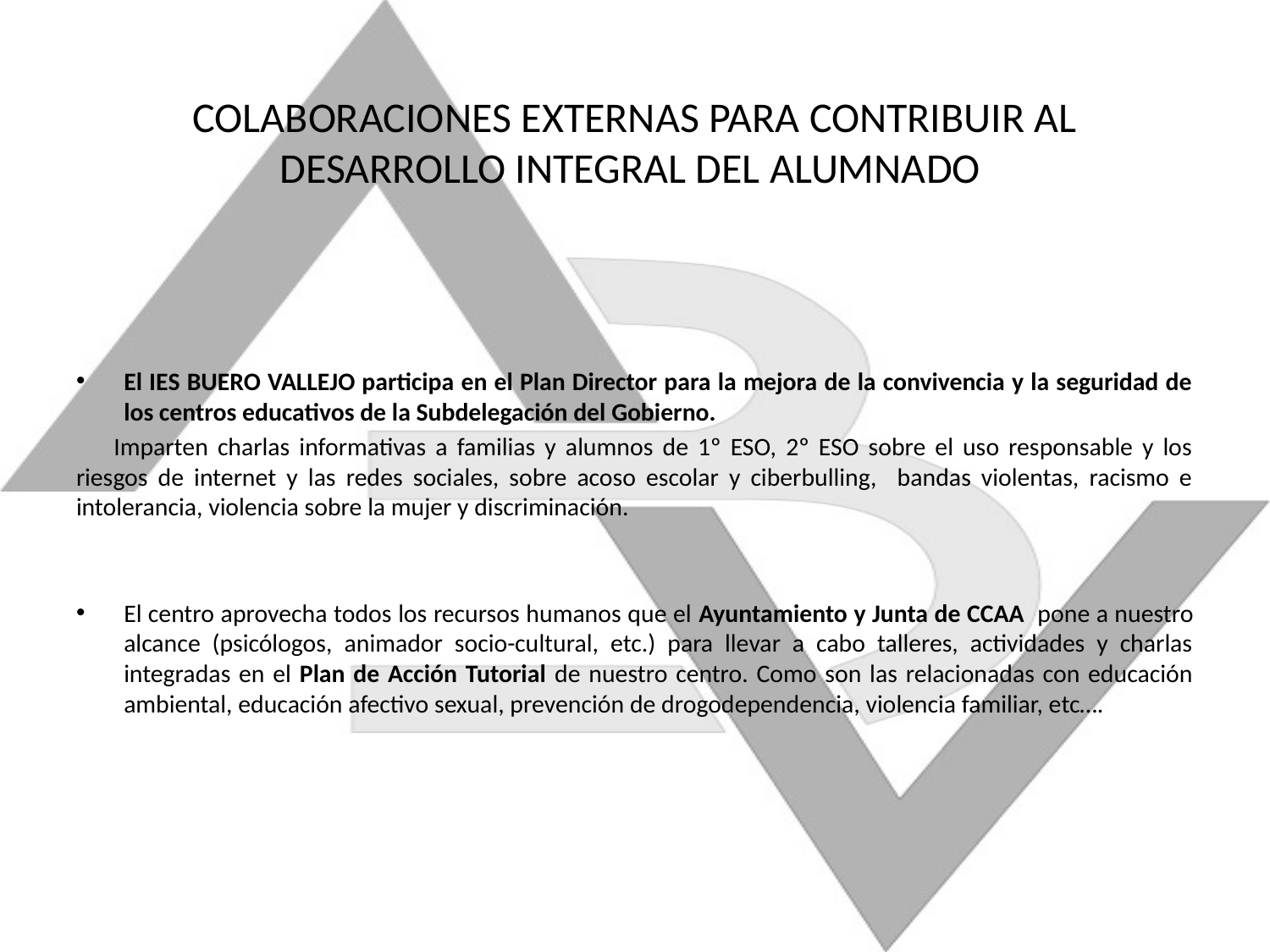

# COLABORACIONES EXTERNAS PARA CONTRIBUIR AL DESARROLLO INTEGRAL DEL ALUMNADO

El IES BUERO VALLEJO participa en el Plan Director para la mejora de la convivencia y la seguridad de los centros educativos de la Subdelegación del Gobierno.
    Imparten charlas informativas a familias y alumnos de 1º ESO, 2º ESO sobre el uso responsable y los riesgos de internet y las redes sociales, sobre acoso escolar y ciberbulling,  bandas violentas, racismo e intolerancia, violencia sobre la mujer y discriminación.

El centro aprovecha todos los recursos humanos que el Ayuntamiento y Junta de CCAA  pone a nuestro alcance (psicólogos, animador socio-cultural, etc.) para llevar a cabo talleres, actividades y charlas integradas en el Plan de Acción Tutorial de nuestro centro. Como son las relacionadas con educación ambiental, educación afectivo sexual, prevención de drogodependencia, violencia familiar, etc….